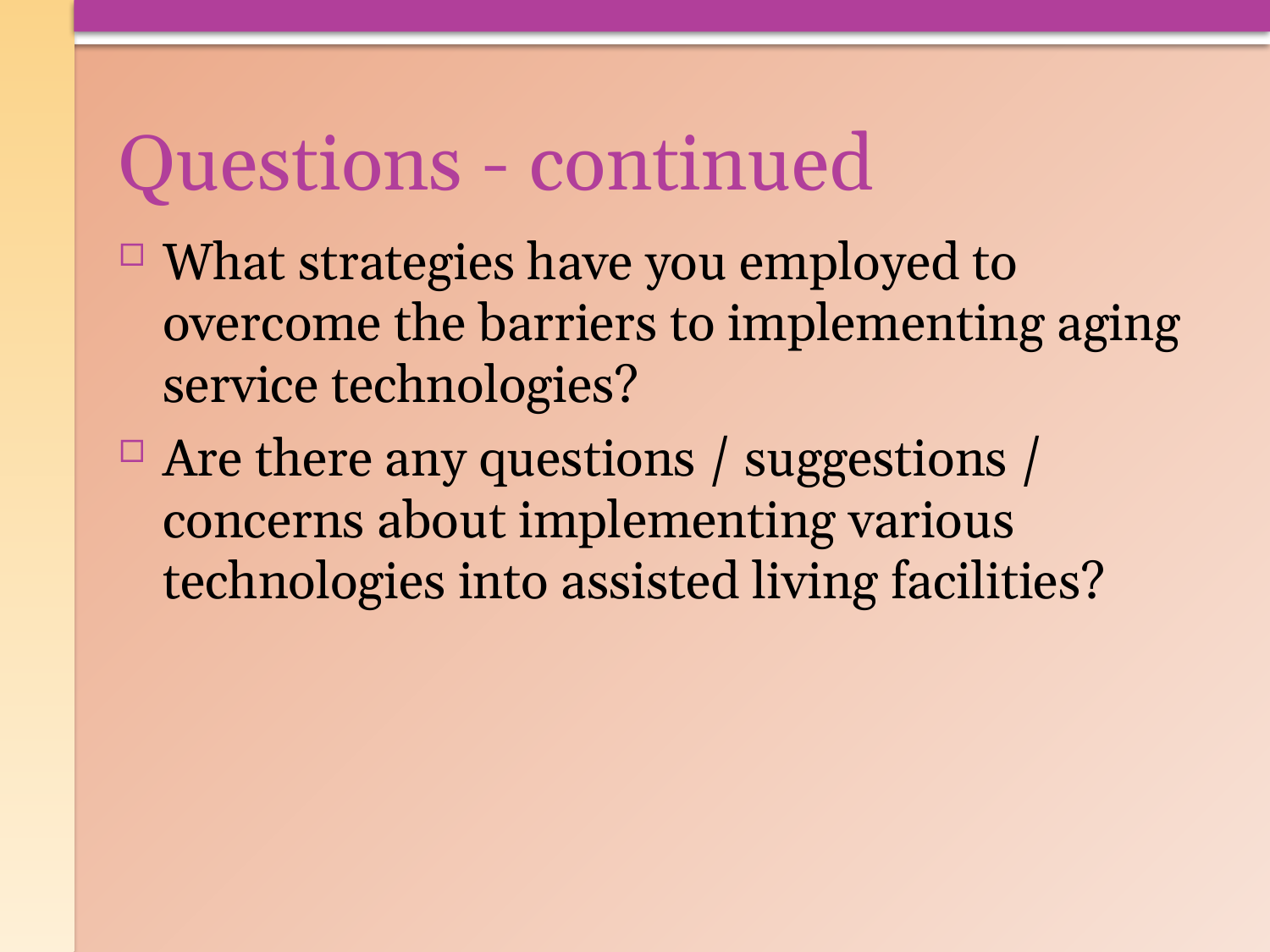

# Questions - continued
What strategies have you employed to overcome the barriers to implementing aging service technologies?
Are there any questions / suggestions /  concerns about implementing various technologies into assisted living facilities?